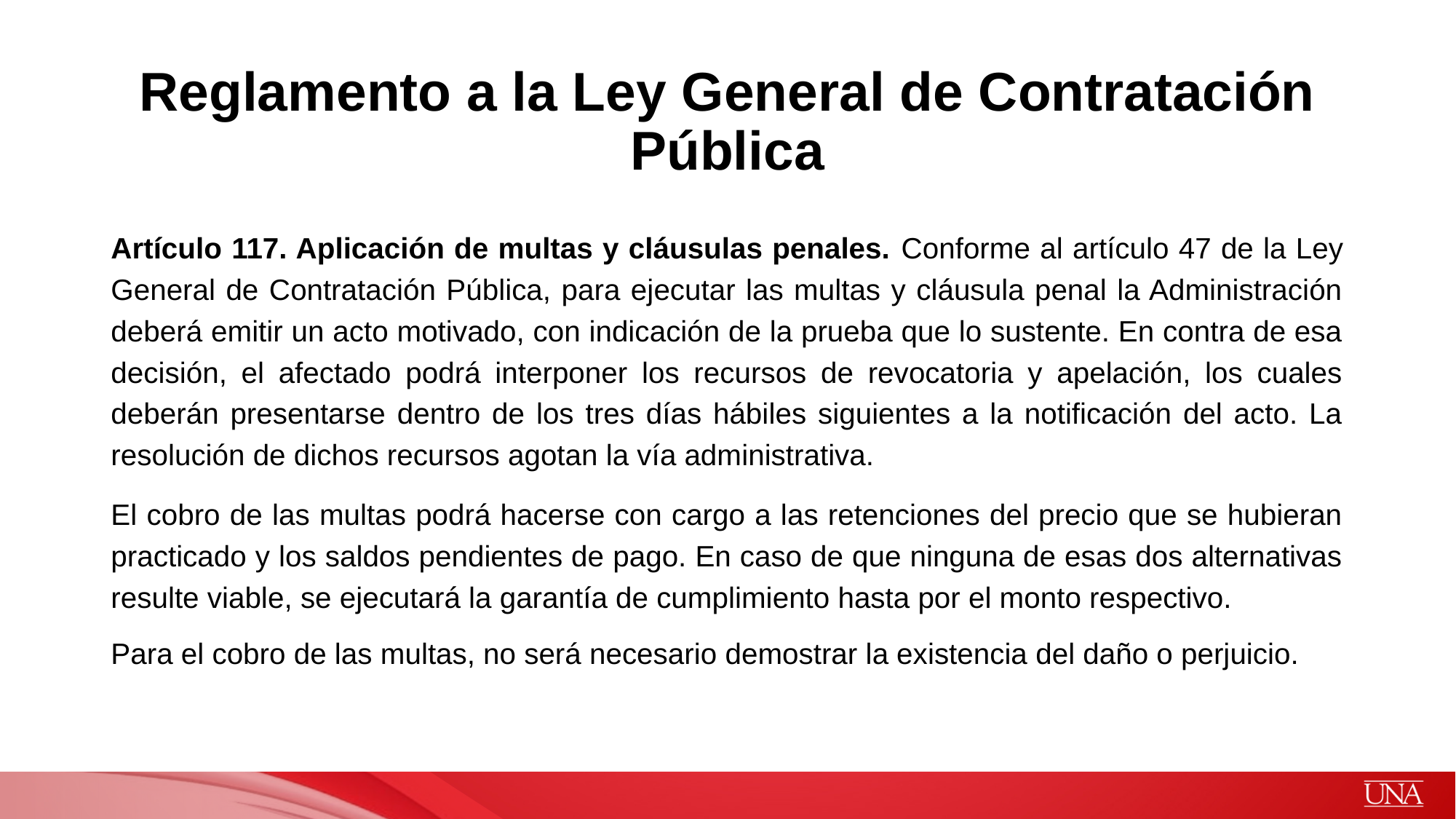

# Reglamento a la Ley General de Contratación Pública
Artículo 117. Aplicación de multas y cláusulas penales. Conforme al artículo 47 de la Ley General de Contratación Pública, para ejecutar las multas y cláusula penal la Administración deberá emitir un acto motivado, con indicación de la prueba que lo sustente. En contra de esa decisión, el afectado podrá interponer los recursos de revocatoria y apelación, los cuales deberán presentarse dentro de los tres días hábiles siguientes a la notificación del acto. La resolución de dichos recursos agotan la vía administrativa.
El cobro de las multas podrá hacerse con cargo a las retenciones del precio que se hubieran practicado y los saldos pendientes de pago. En caso de que ninguna de esas dos alternativas resulte viable, se ejecutará la garantía de cumplimiento hasta por el monto respectivo.
Para el cobro de las multas, no será necesario demostrar la existencia del daño o perjuicio.